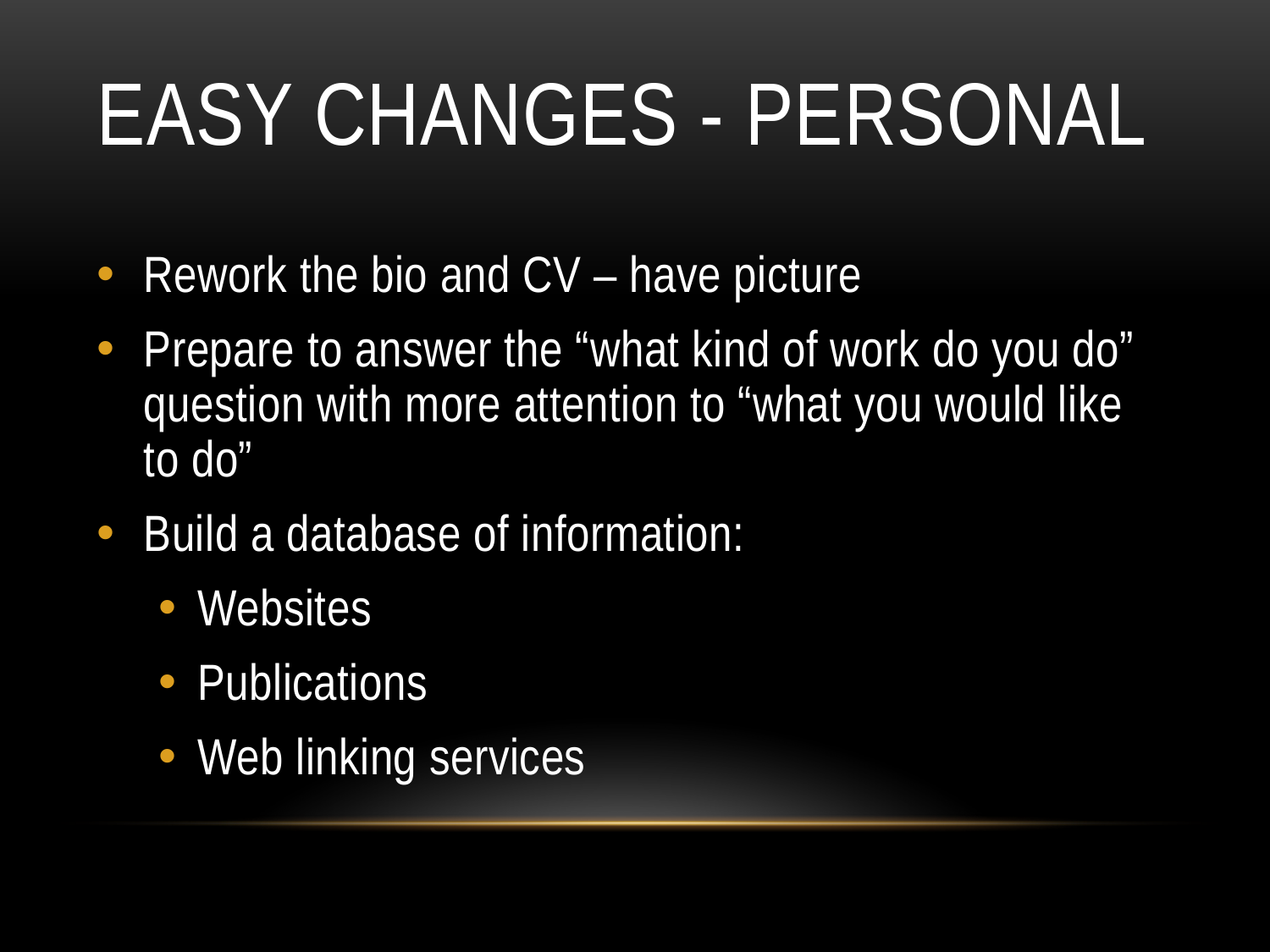

# Easy Changes - Personal

Rework the bio and CV – have picture
Prepare to answer the “what kind of work do you do” question with more attention to “what you would like to do”
Build a database of information:
Websites
Publications
Web linking services